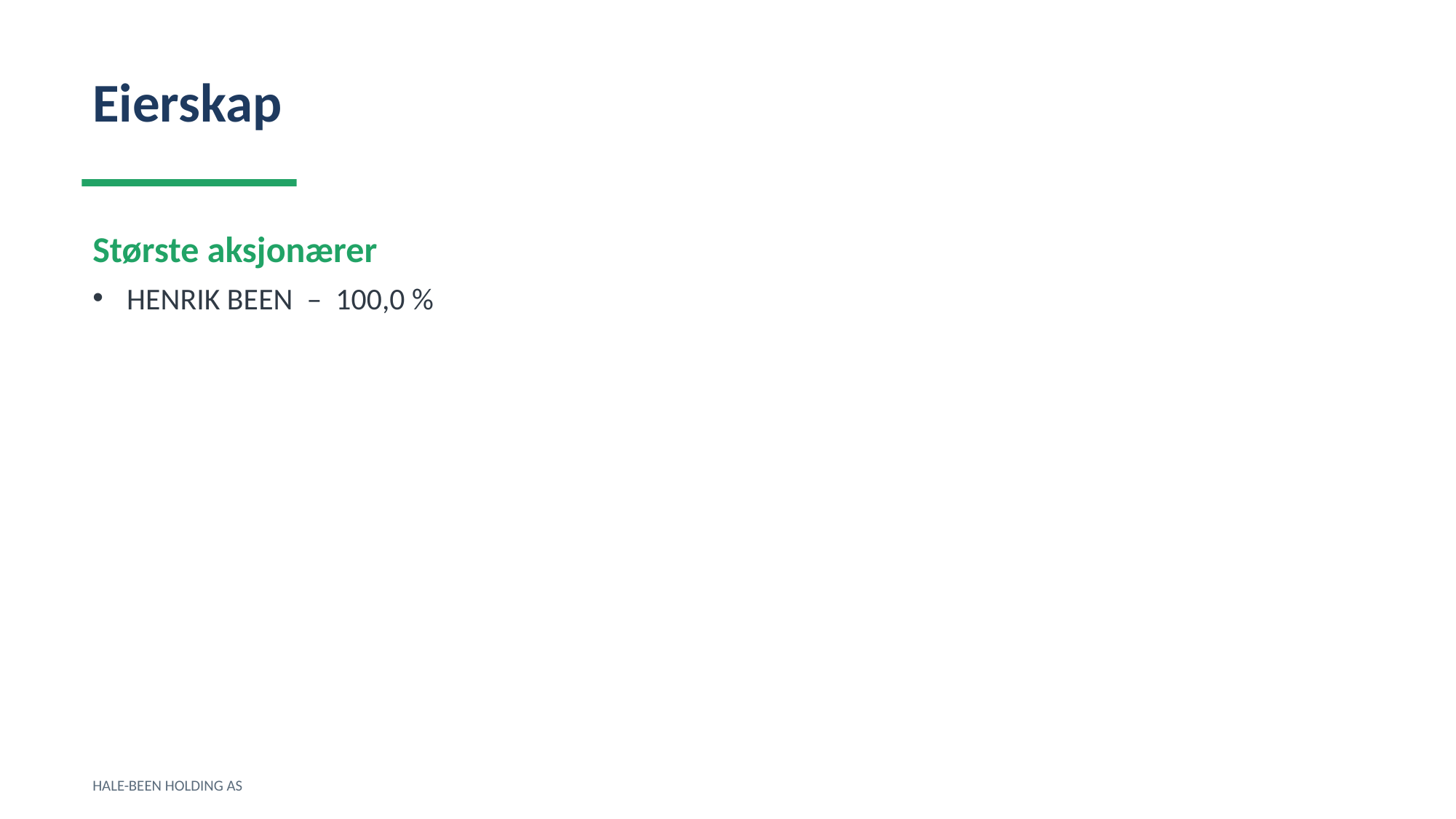

Eierskap

Største aksjonærer
HENRIK BEEN  –  100,0 %
HALE-BEEN HOLDING AS